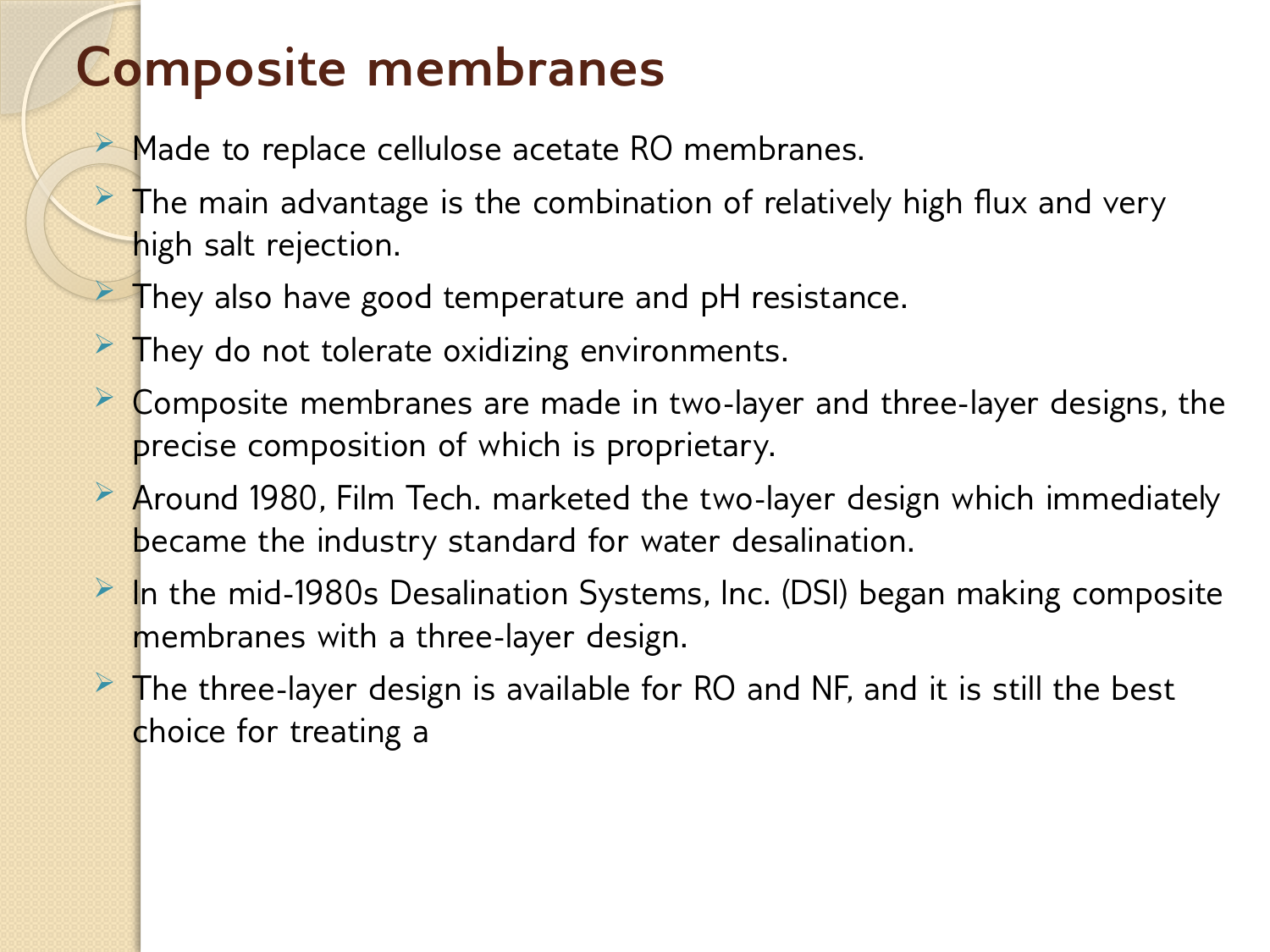

# Composite membranes
Made to replace cellulose acetate RO membranes.
The main advantage is the combination of relatively high flux and very high salt rejection.
They also have good temperature and pH resistance.
They do not tolerate oxidizing environments.
Composite membranes are made in two-layer and three-layer designs, the precise composition of which is proprietary.
Around 1980, Film Tech. marketed the two-layer design which immediately became the industry standard for water desalination.
In the mid-1980s Desalination Systems, Inc. (DSI) began making composite membranes with a three-layer design.
The three-layer design is available for RO and NF, and it is still the best choice for treating a